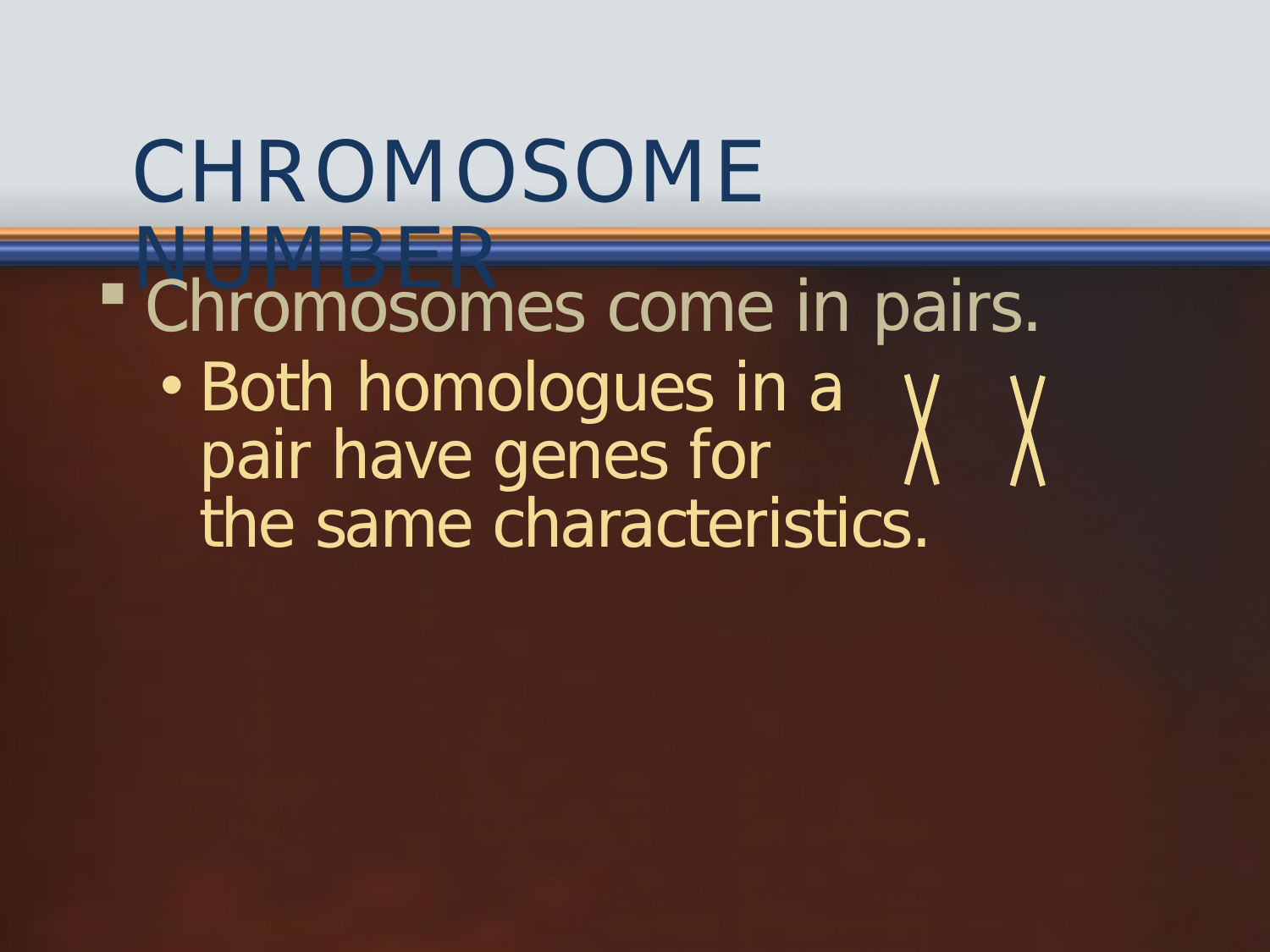

# Chromosome Number
Chromosomes come in pairs.
Both homologues in a
pair have genes for
the same characteristics.